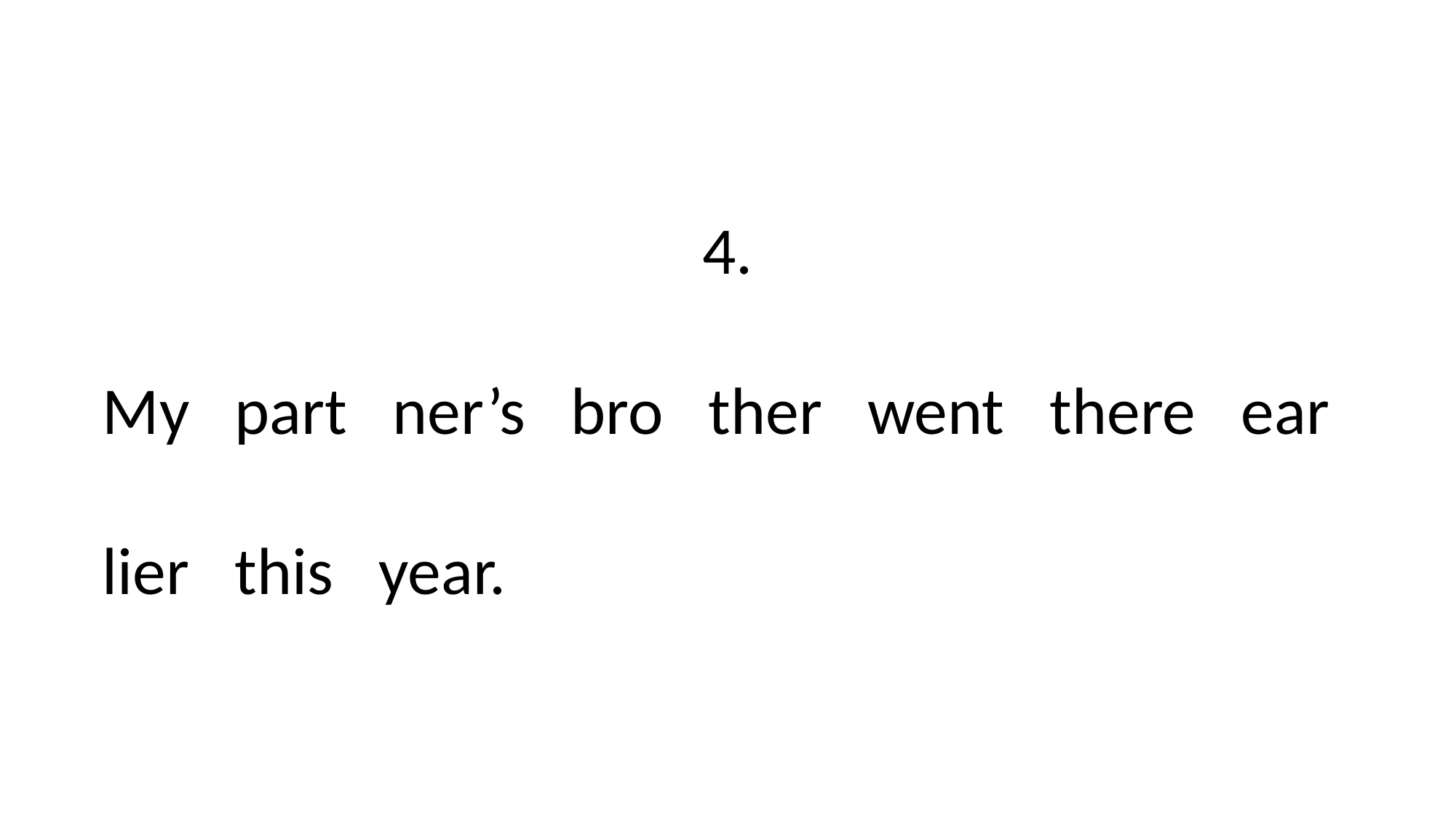

4.

My   part   ner’s   bro   ther   went   there   ear

lier   this   year.